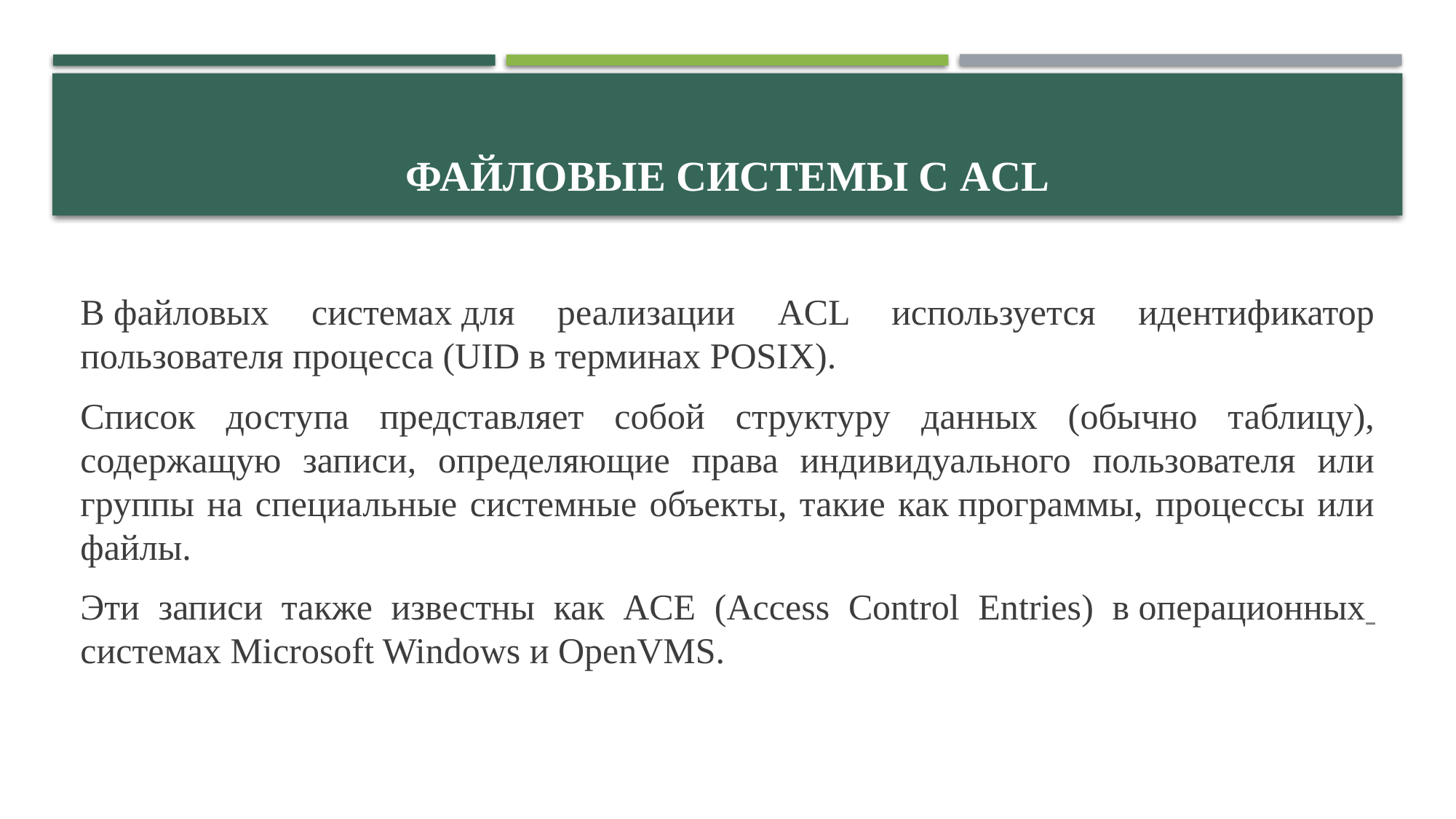

# Файловые системы с ACL
В файловых системах для реализации ACL используется идентификатор пользователя процесса (UID в терминах POSIX).
Список доступа представляет собой структуру данных (обычно таблицу), содержащую записи, определяющие права индивидуального пользователя или группы на специальные системные объекты, такие как программы, процессы или файлы.
Эти записи также известны как ACE (Access Control Entries) в операционных системах Microsoft Windows и OpenVMS.